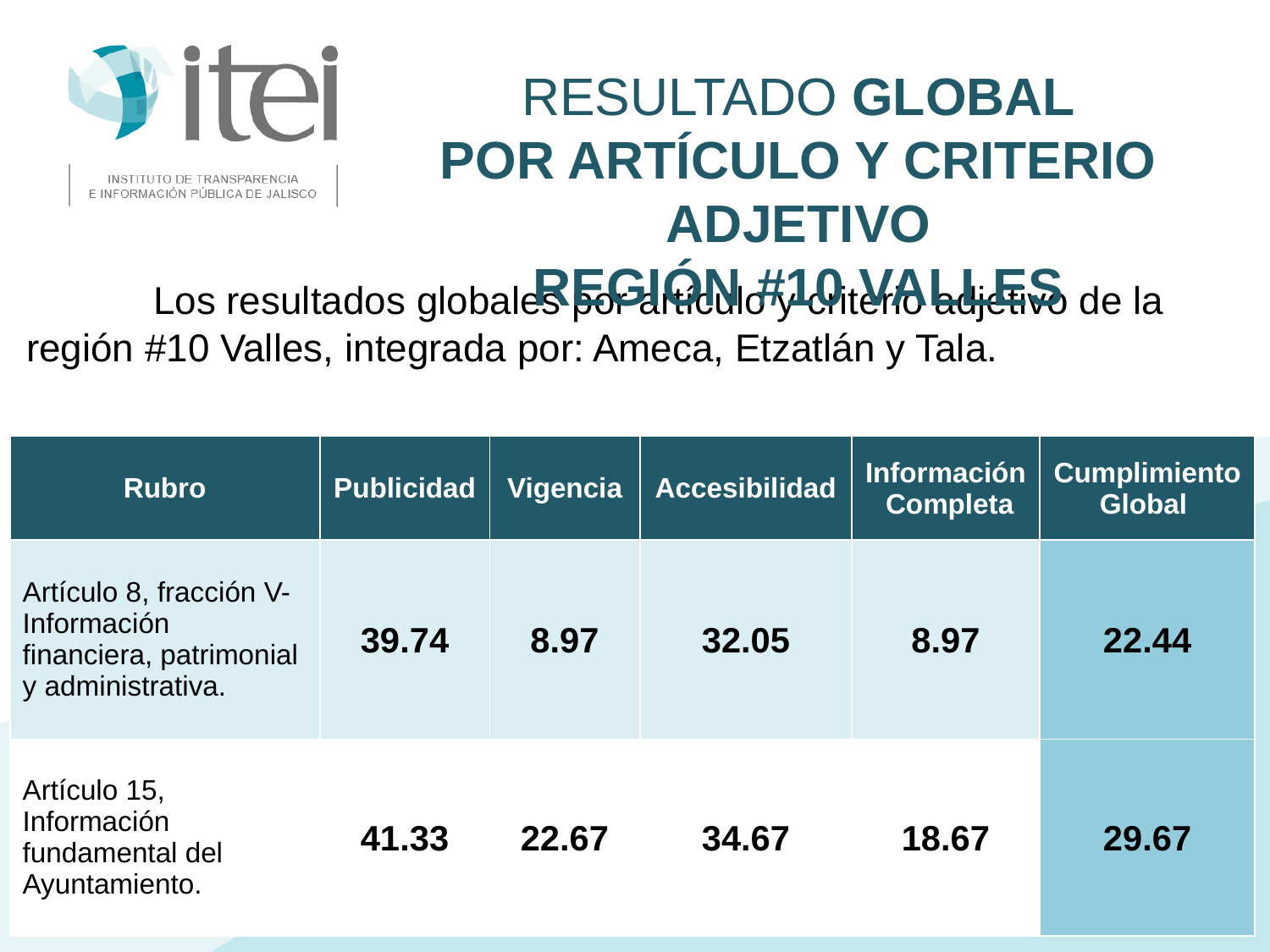

Resultado Global
Por Artículo y Criterio Adjetivo
Región #10 Valles
	Los resultados globales por artículo y criterio adjetivo de la región #10 Valles, integrada por: Ameca, Etzatlán y Tala.

| Rubro | Publicidad | Vigencia | Accesibilidad | Información Completa | Cumplimiento Global |
| --- | --- | --- | --- | --- | --- |
| Artículo 8, fracción V- Información financiera, patrimonial y administrativa. | 39.74 | 8.97 | 32.05 | 8.97 | 22.44 |
| Artículo 15, Información fundamental del Ayuntamiento. | 41.33 | 22.67 | 34.67 | 18.67 | 29.67 |